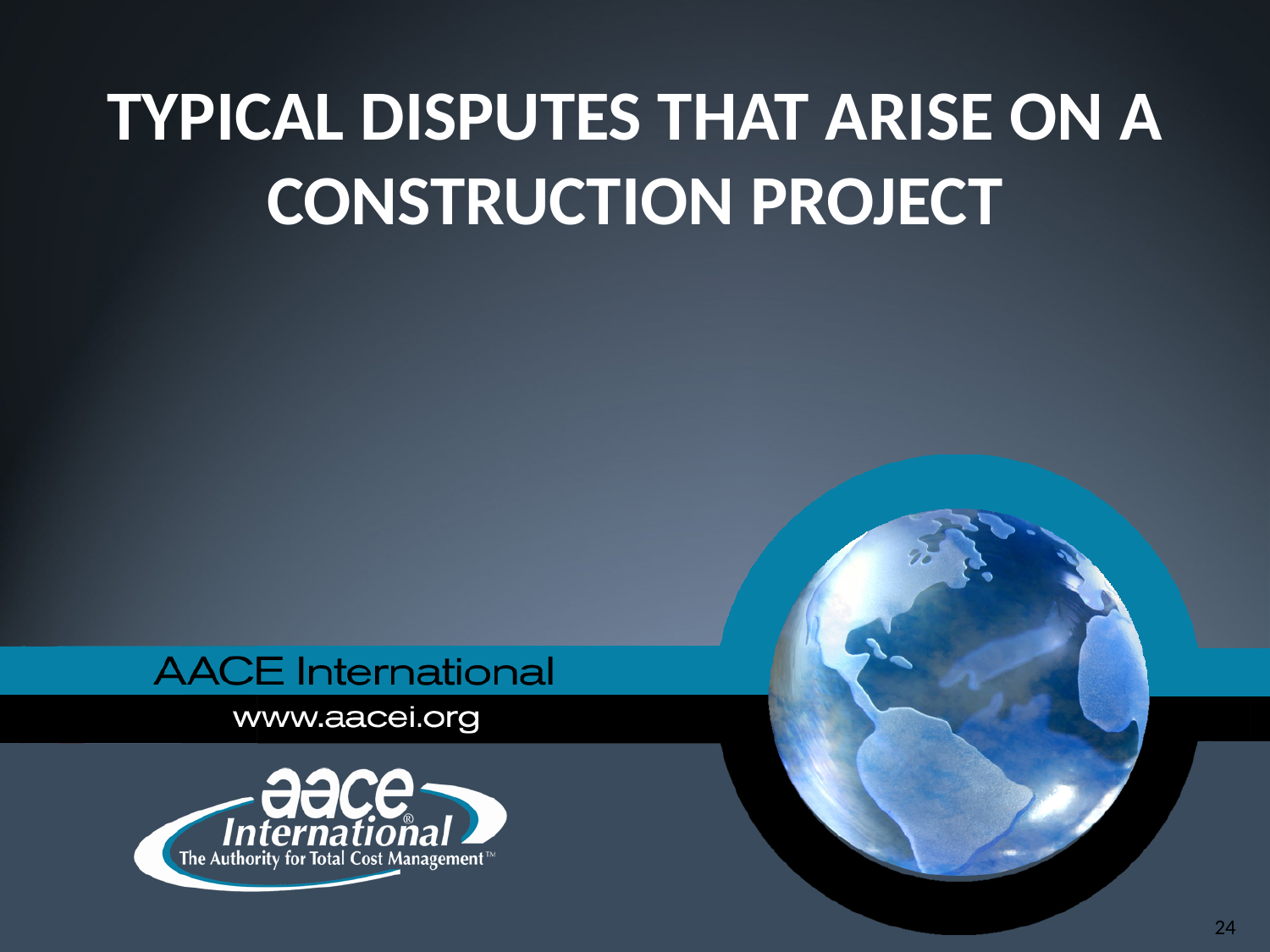

# Typical disputes that arise on a construction project
24